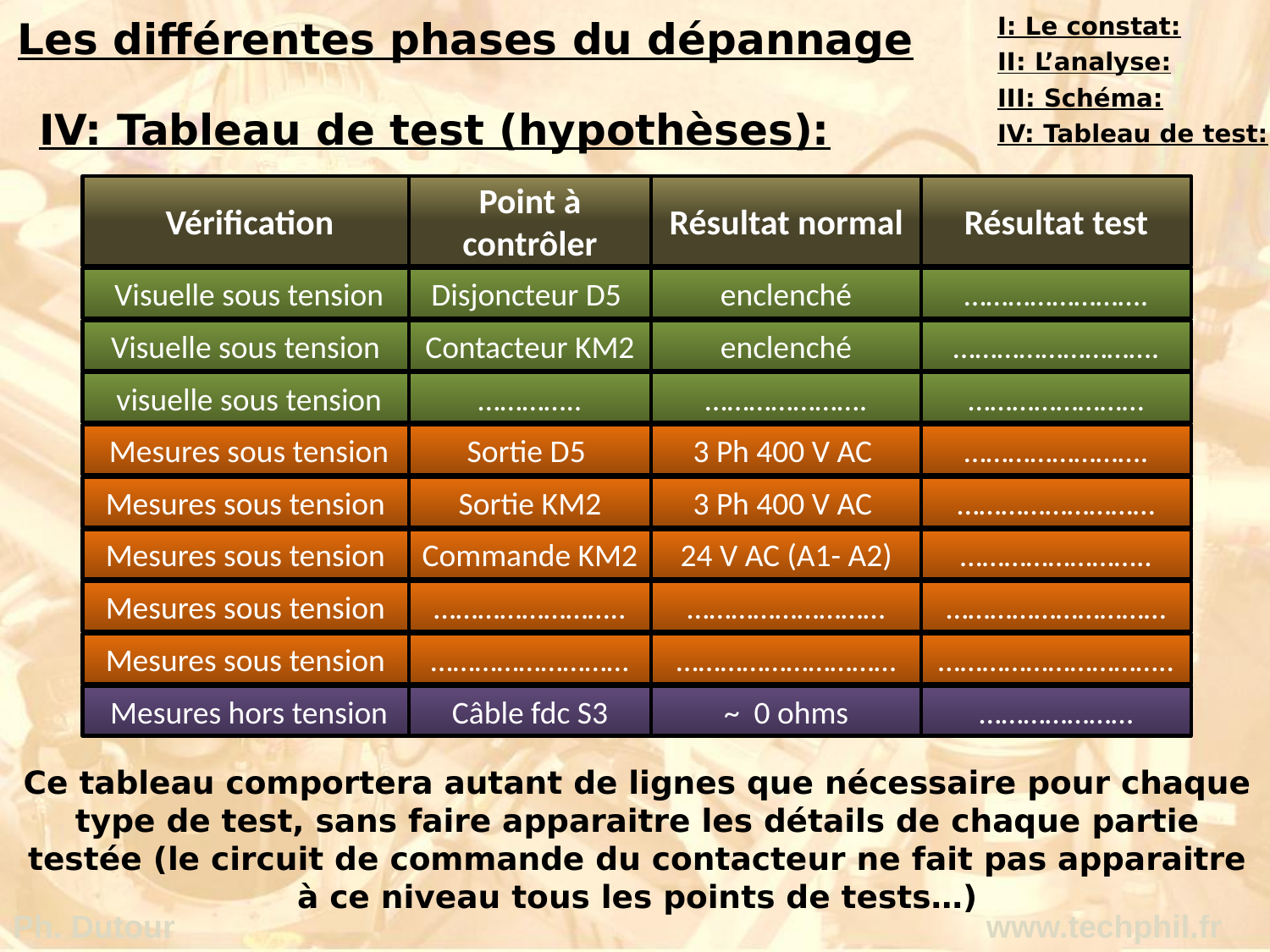

I: Le constat:
Les différentes phases du dépannage
II: L’analyse:
III: Schéma:
IV: Tableau de test (hypothèses):
IV: Tableau de test:
 Vérification
Point à contrôler
Résultat normal
Résultat test
 Visuelle sous tension
Disjoncteur D5
enclenché
…………………….
Visuelle sous tension
Contacteur KM2
enclenché
……………………….
 visuelle sous tension
…………..
………………….
……………………
 Mesures sous tension
Sortie D5
3 Ph 400 V AC
…………………….
Mesures sous tension
Sortie KM2
3 Ph 400 V AC
………………………
Mesures sous tension
Commande KM2
24 V AC (A1- A2)
……………………..
Mesures sous tension
……………………..
………………………
…………………………
Mesures sous tension
………………………
…………………………
…………………………..
 Mesures hors tension
Câble fdc S3
~  0 ohms
…………………
Ce tableau comportera autant de lignes que nécessaire pour chaque type de test, sans faire apparaitre les détails de chaque partie testée (le circuit de commande du contacteur ne fait pas apparaitre à ce niveau tous les points de tests…)